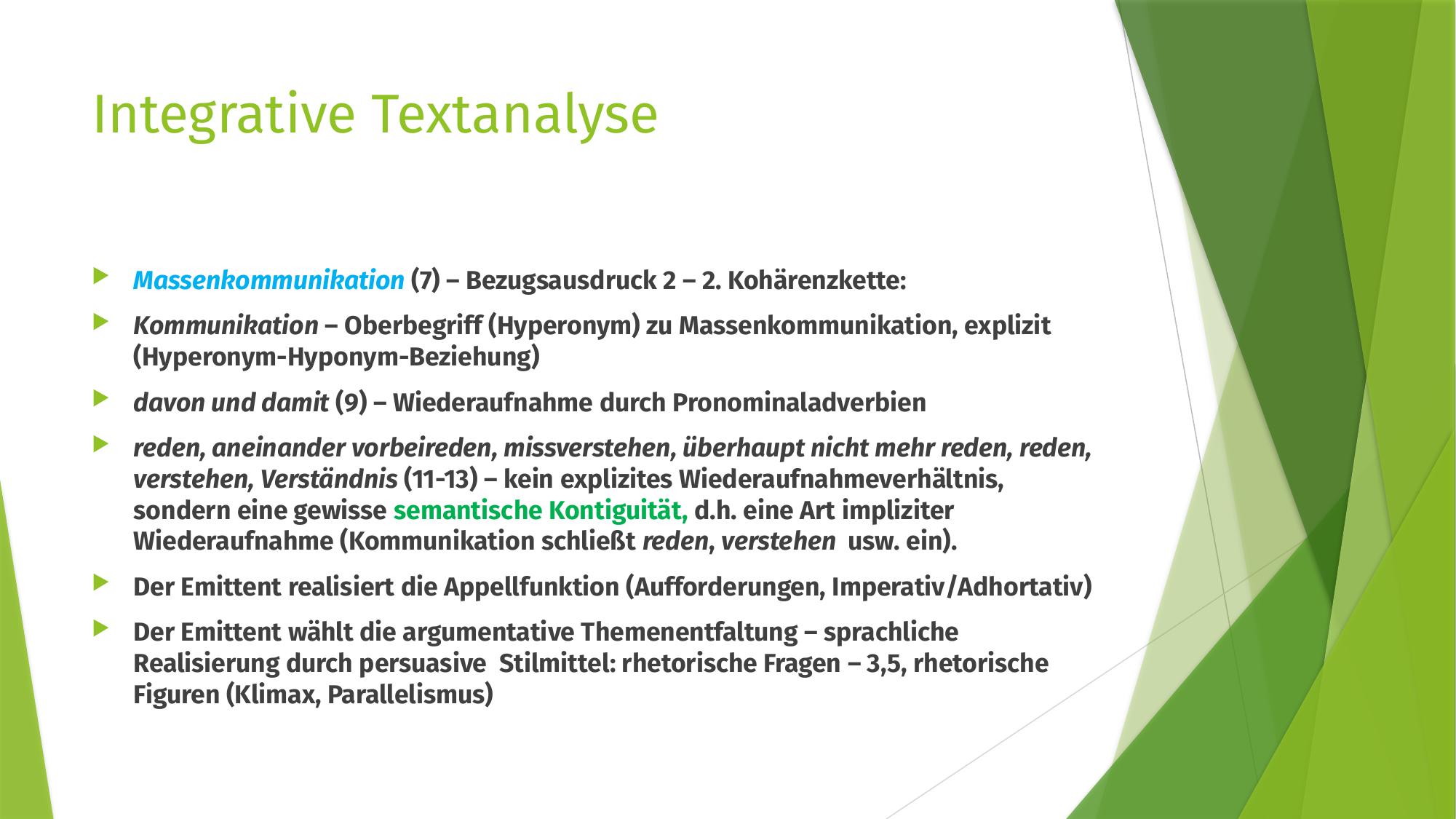

# Integrative Textanalyse
Massenkommunikation (7) – Bezugsausdruck 2 – 2. Kohärenzkette:
Kommunikation – Oberbegriff (Hyperonym) zu Massenkommunikation, explizit (Hyperonym-Hyponym-Beziehung)
davon und damit (9) – Wiederaufnahme durch Pronominaladverbien
reden, aneinander vorbeireden, missverstehen, überhaupt nicht mehr reden, reden, verstehen, Verständnis (11-13) – kein explizites Wiederaufnahmeverhältnis, sondern eine gewisse semantische Kontiguität, d.h. eine Art impliziter Wiederaufnahme (Kommunikation schließt reden, verstehen  usw. ein).
Der Emittent realisiert die Appellfunktion (Aufforderungen, Imperativ/Adhortativ)
Der Emittent wählt die argumentative Themenentfaltung – sprachliche Realisierung durch persuasive  Stilmittel: rhetorische Fragen – 3,5, rhetorische Figuren (Klimax, Parallelismus)